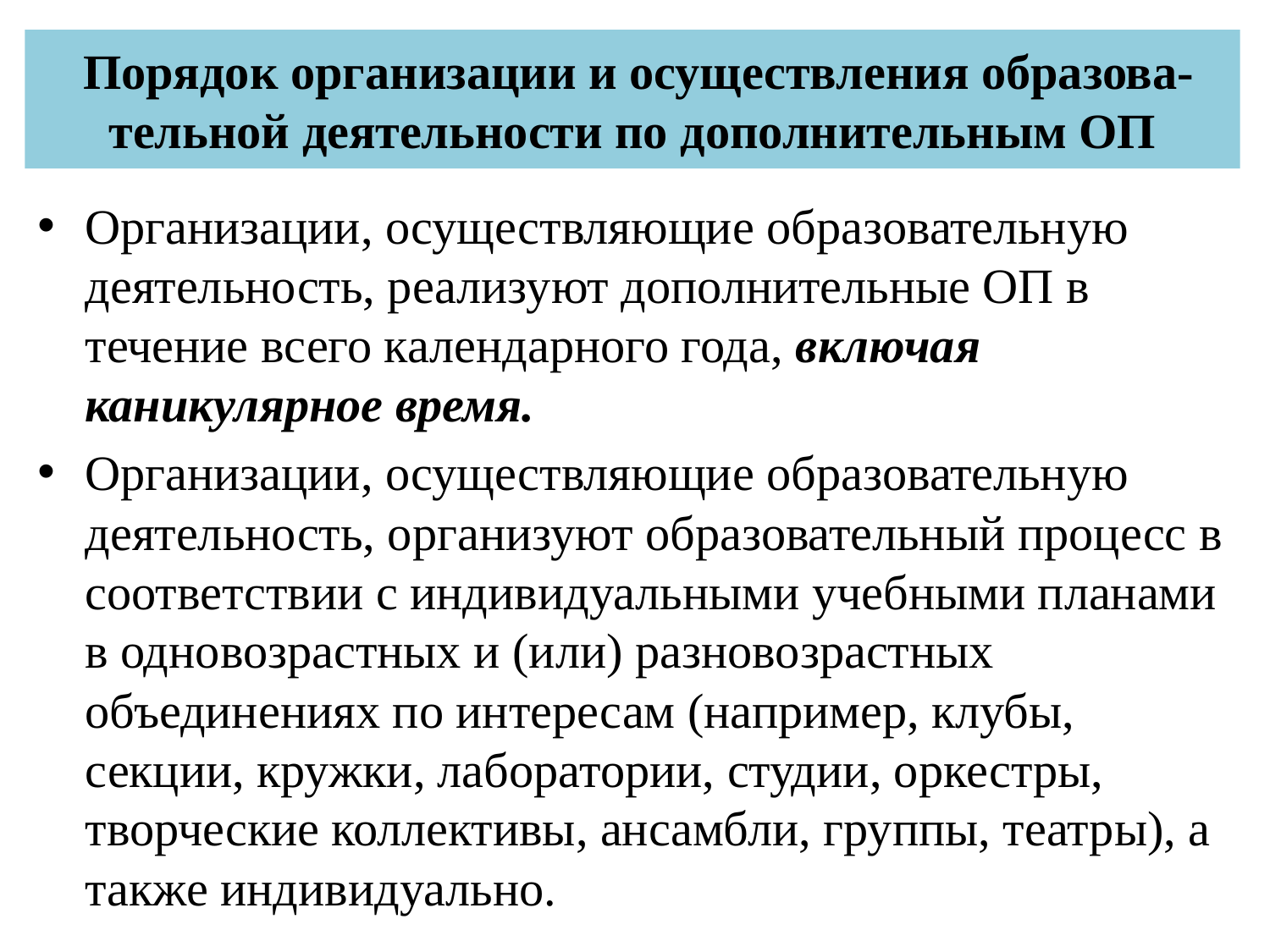

# Порядок организации и осуществления образова-тельной деятельности по дополнительным ОП
Организации, осуществляющие образовательную деятельность, реализуют дополнительные ОП в течение всего календарного года, включая каникулярное время.
Организации, осуществляющие образовательную деятельность, организуют образовательный процесс в соответствии с индивидуальными учебными планами в одновозрастных и (или) разновозрастных объединениях по интересам (например, клубы, секции, кружки, лаборатории, студии, оркестры, творческие коллективы, ансамбли, группы, театры), а также индивидуально.